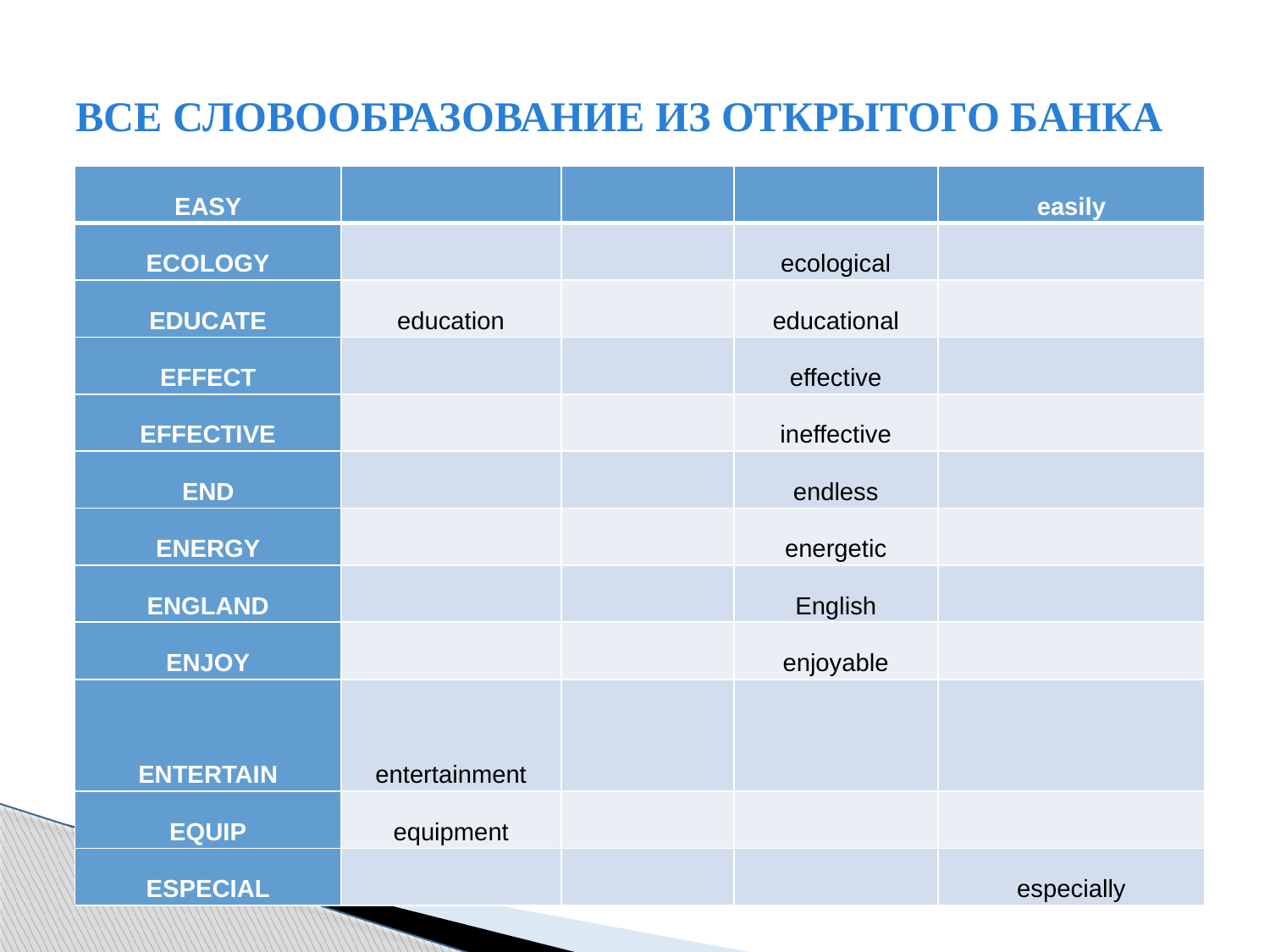

# ВСЕ СЛОВООБРАЗОВАНИЕ ИЗ ОТКРЫТОГО БАНКА
| EASY |  |  |  | easily |
| --- | --- | --- | --- | --- |
| ECOLOGY |  |  | ecological |  |
| EDUCATE | education |  | educational |  |
| EFFECT |  |  | effective |  |
| EFFECTIVE |  |  | ineffective |  |
| END |  |  | endless |  |
| ENERGY |  |  | energetic |  |
| ENGLAND |  |  | English |  |
| ENJOY |  |  | enjoyable |  |
| ENTERTAIN | entertainment |  |  |  |
| EQUIP | equipment |  |  |  |
| ESPECIAL |  |  |  | especially |